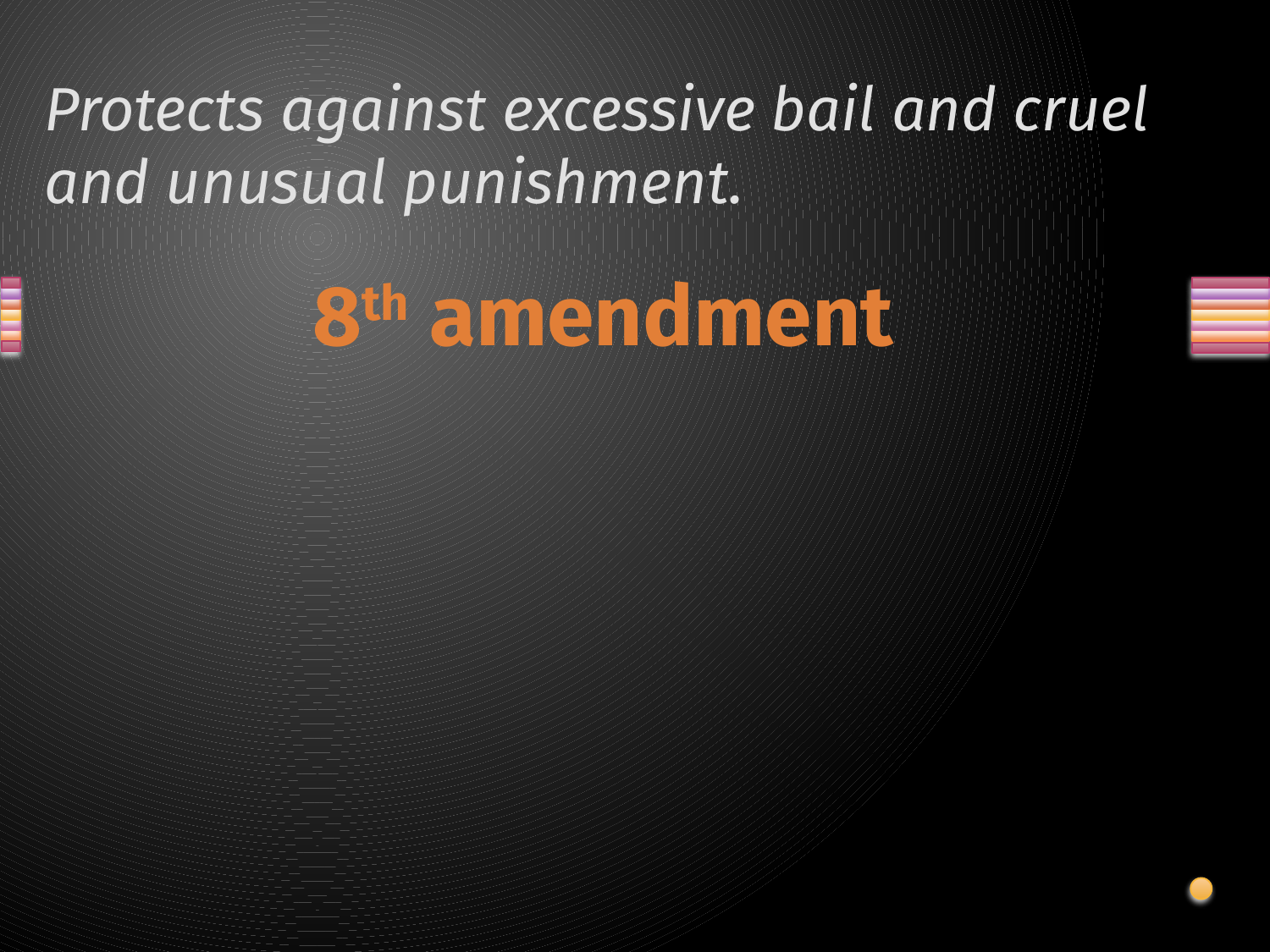

# Protects against excessive bail and cruel and unusual punishment.
8th amendment